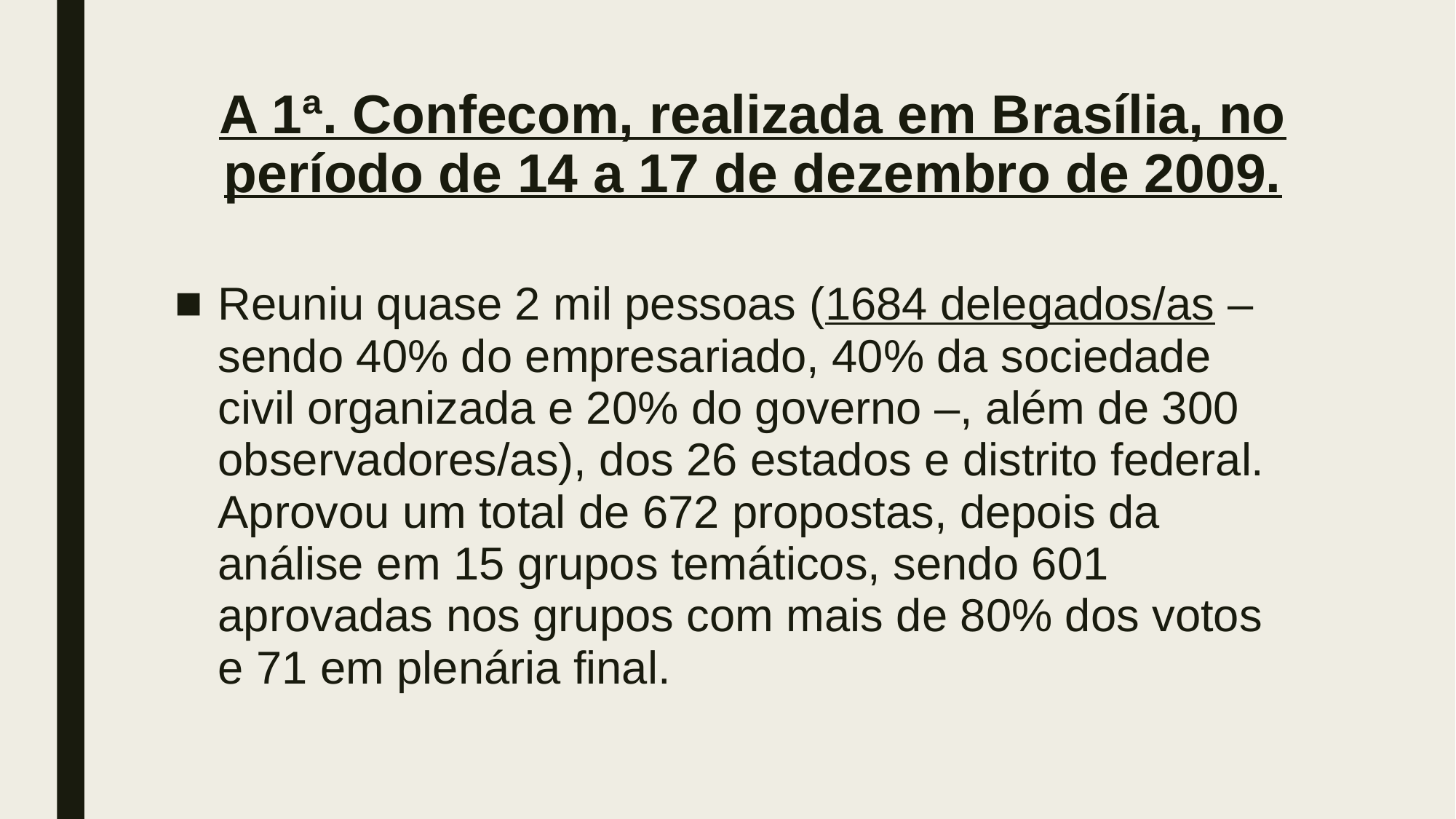

# A 1ª. Confecom, realizada em Brasília, no período de 14 a 17 de dezembro de 2009.
Reuniu quase 2 mil pessoas (1684 delegados/as – sendo 40% do empresariado, 40% da sociedade civil organizada e 20% do governo –, além de 300 observadores/as), dos 26 estados e distrito federal. Aprovou um total de 672 propostas, depois da análise em 15 grupos temáticos, sendo 601 aprovadas nos grupos com mais de 80% dos votos e 71 em plenária final.